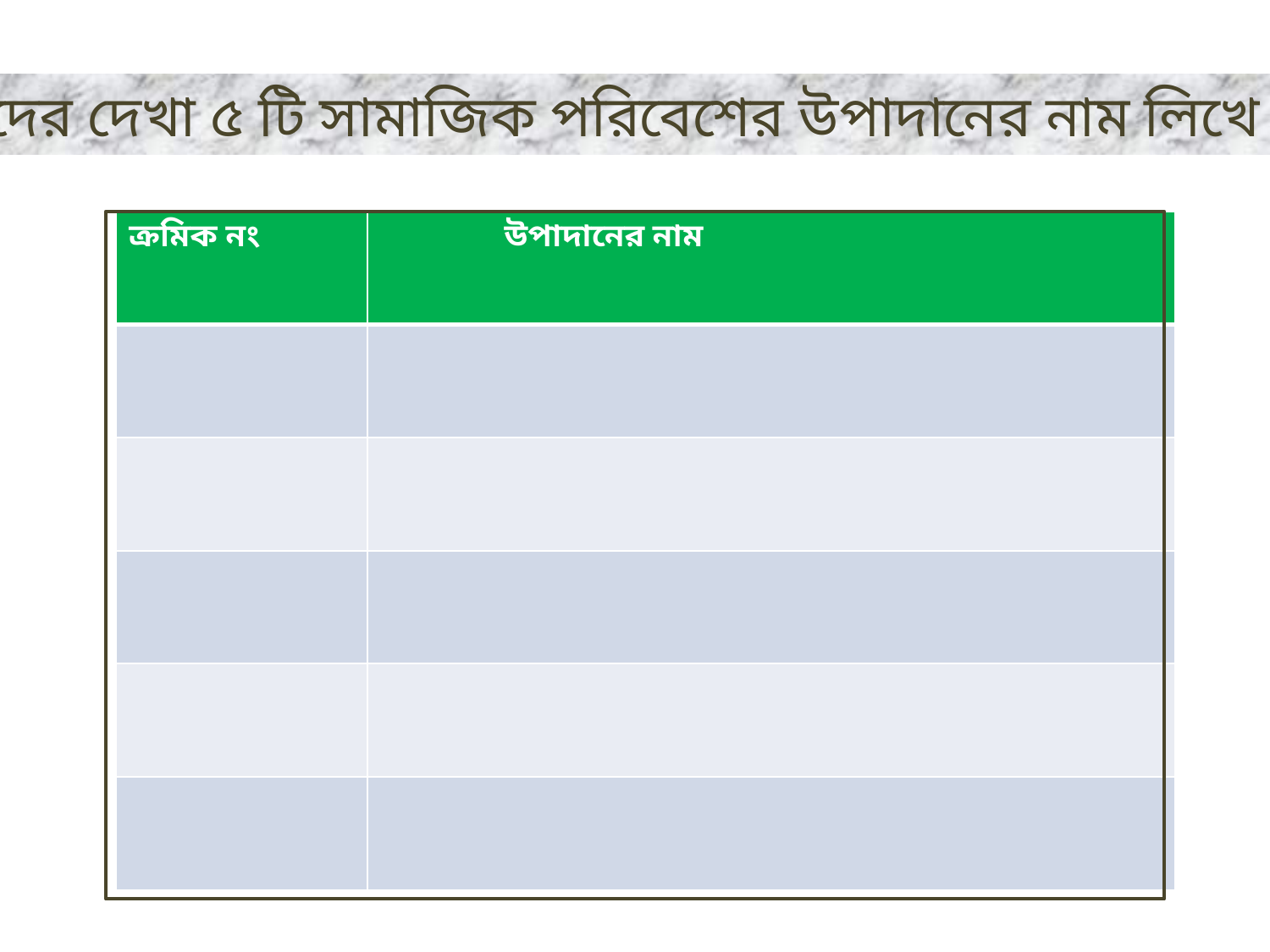

তোমাদের দেখা ৫ টি সামাজিক পরিবেশের উপাদানের নাম লিখে আনবে

| ক্রমিক নং | উপাদানের নাম |
| --- | --- |
|  |  |
|  |  |
|  |  |
|  |  |
|  |  |